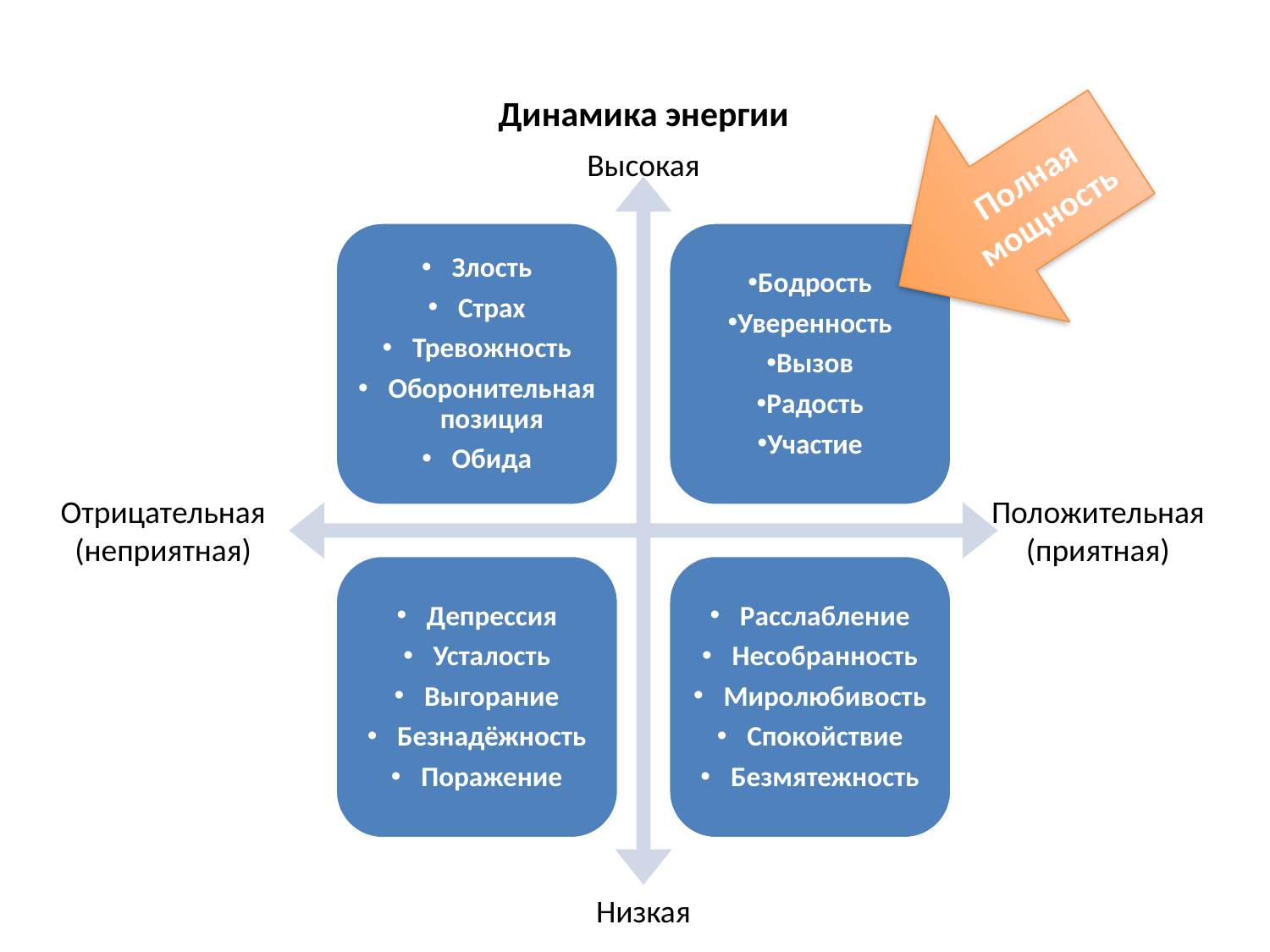

Полная мощность
Динамика энергии
Высокая
Злость
Страх
Тревожность
Оборонительная позиция
Обида
Бодрость
Уверенность
Вызов
Радость
Участие
Депрессия
Усталость
Выгорание
Безнадёжность
Поражение
Расслабление
Несобранность
Миролюбивость
Спокойствие
Безмятежность
Положительная
(приятная)
Отрицательная
(неприятная)
Низкая